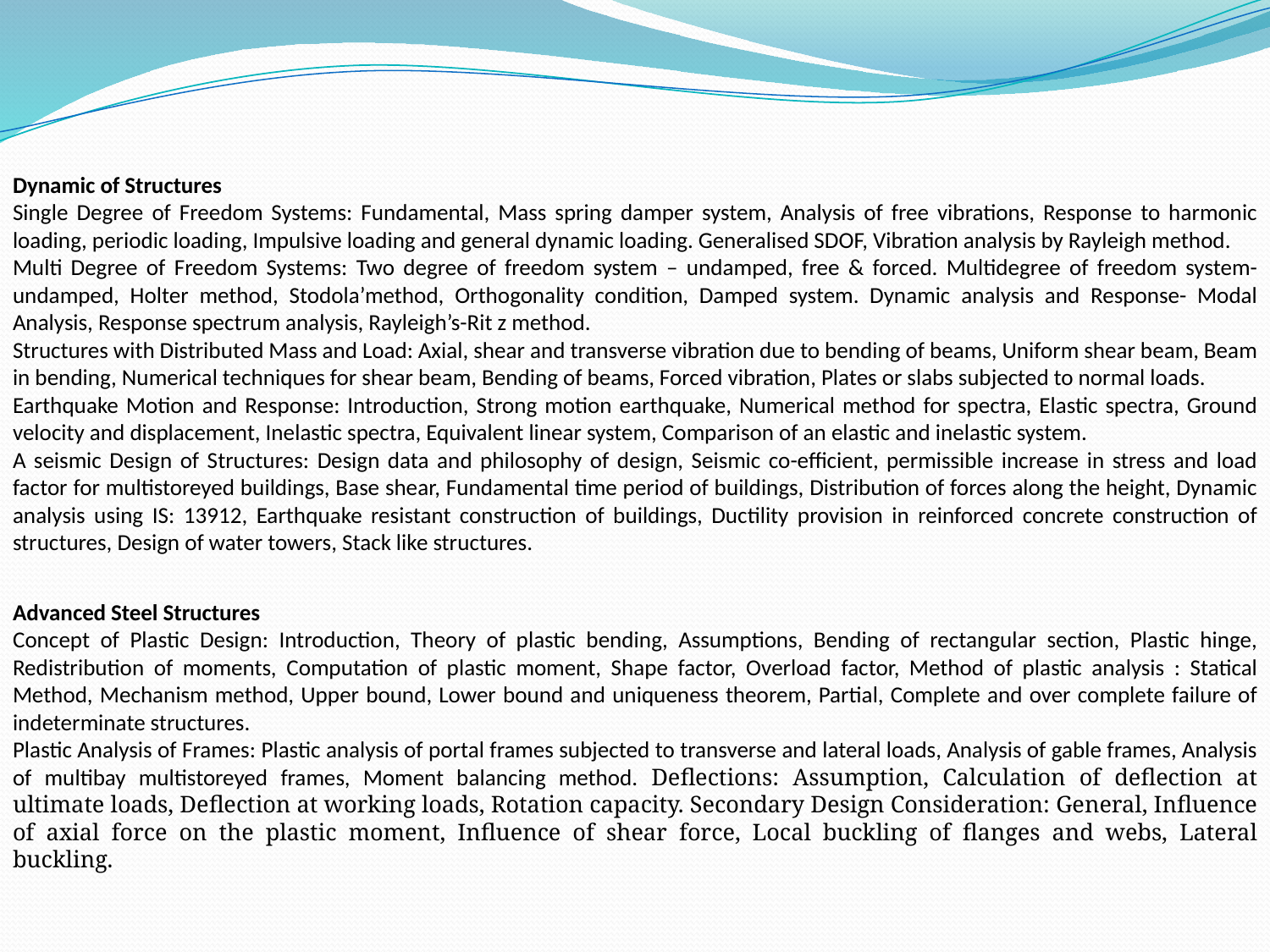

Dynamic of Structures
Single Degree of Freedom Systems: Fundamental, Mass spring damper system, Analysis of free vibrations, Response to harmonic loading, periodic loading, Impulsive loading and general dynamic loading. Generalised SDOF, Vibration analysis by Rayleigh method.
Multi Degree of Freedom Systems: Two degree of freedom system – undamped, free & forced. Multidegree of freedom system- undamped, Holter method, Stodola’method, Orthogonality condition, Damped system. Dynamic analysis and Response- Modal Analysis, Response spectrum analysis, Rayleigh’s-Rit z method.
Structures with Distributed Mass and Load: Axial, shear and transverse vibration due to bending of beams, Uniform shear beam, Beam in bending, Numerical techniques for shear beam, Bending of beams, Forced vibration, Plates or slabs subjected to normal loads.
Earthquake Motion and Response: Introduction, Strong motion earthquake, Numerical method for spectra, Elastic spectra, Ground velocity and displacement, Inelastic spectra, Equivalent linear system, Comparison of an elastic and inelastic system.
A seismic Design of Structures: Design data and philosophy of design, Seismic co-efficient, permissible increase in stress and load factor for multistoreyed buildings, Base shear, Fundamental time period of buildings, Distribution of forces along the height, Dynamic analysis using IS: 13912, Earthquake resistant construction of buildings, Ductility provision in reinforced concrete construction of structures, Design of water towers, Stack like structures.
Advanced Steel Structures
Concept of Plastic Design: Introduction, Theory of plastic bending, Assumptions, Bending of rectangular section, Plastic hinge, Redistribution of moments, Computation of plastic moment, Shape factor, Overload factor, Method of plastic analysis : Statical Method, Mechanism method, Upper bound, Lower bound and uniqueness theorem, Partial, Complete and over complete failure of indeterminate structures.
Plastic Analysis of Frames: Plastic analysis of portal frames subjected to transverse and lateral loads, Analysis of gable frames, Analysis of multibay multistoreyed frames, Moment balancing method. Deflections: Assumption, Calculation of deflection at ultimate loads, Deflection at working loads, Rotation capacity. Secondary Design Consideration: General, Influence of axial force on the plastic moment, Influence of shear force, Local buckling of flanges and webs, Lateral buckling.